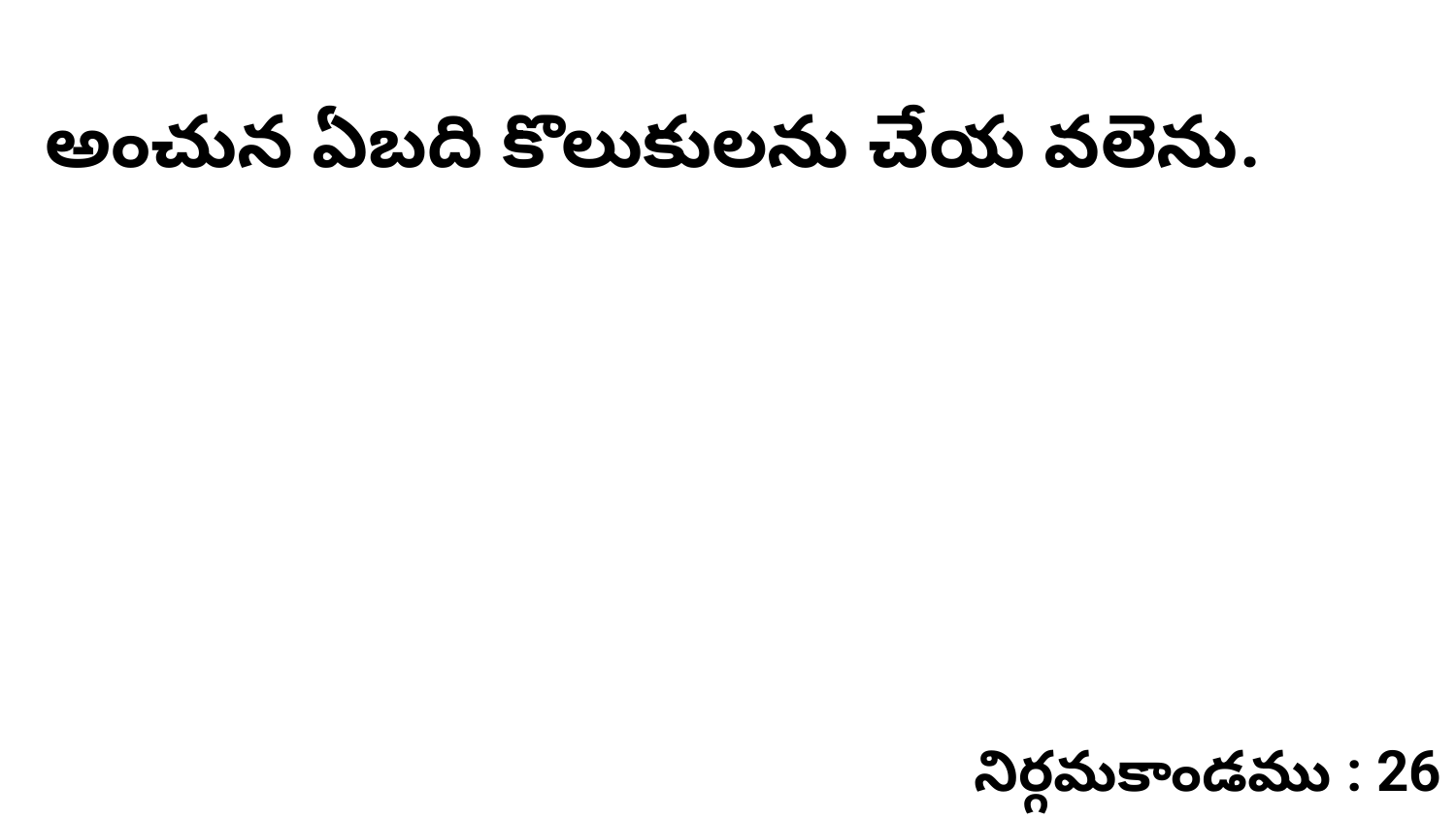

అంచున ఏబది కొలుకులను చేయ వలెను.
నిర్గమకాండము : 26